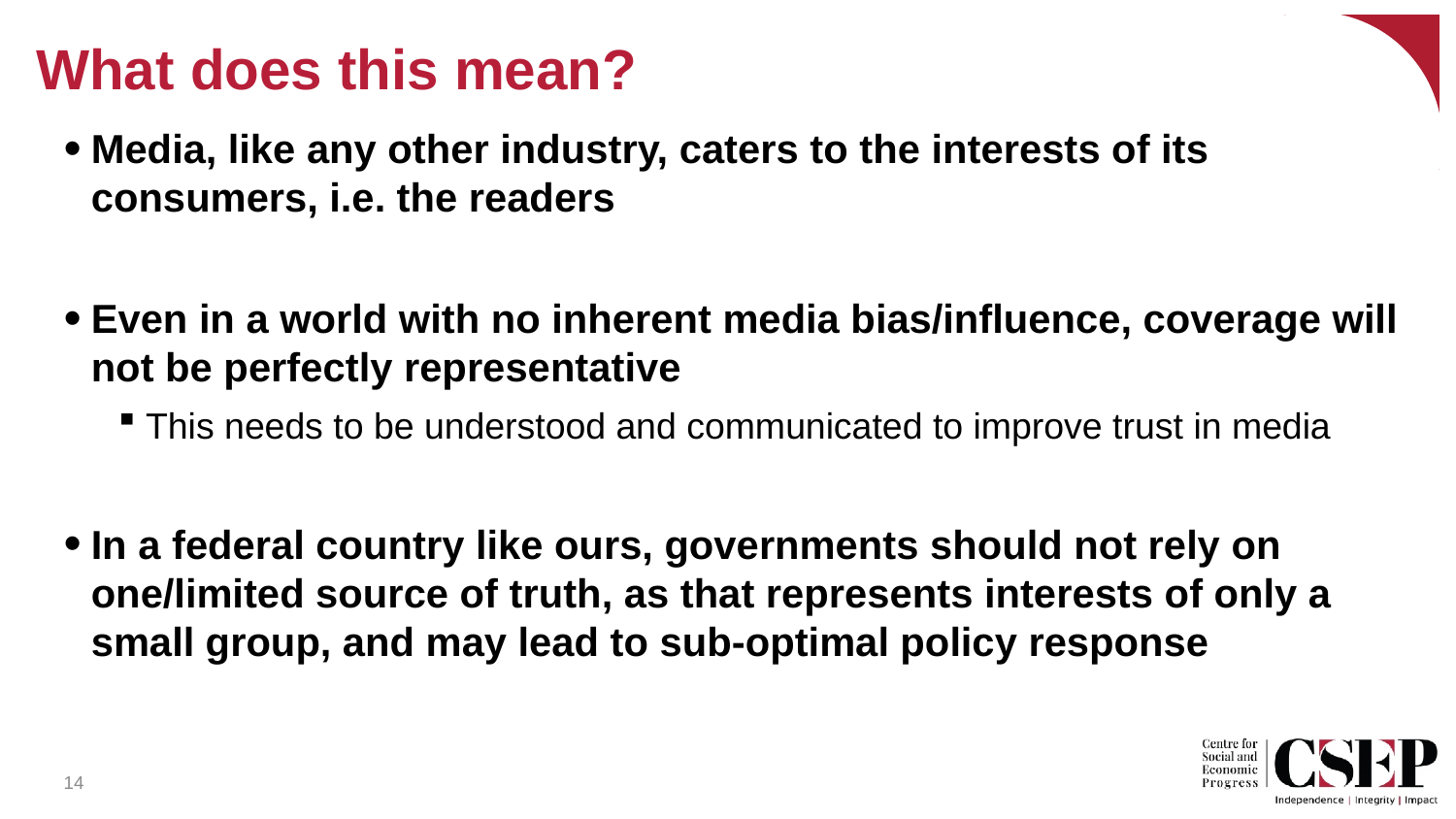

# What does this mean?
Media, like any other industry, caters to the interests of its consumers, i.e. the readers

Even in a world with no inherent media bias/influence, coverage will not be perfectly representative
This needs to be understood and communicated to improve trust in media

In a federal country like ours, governments should not rely on one/limited source of truth, as that represents interests of only a small group, and may lead to sub-optimal policy response

14